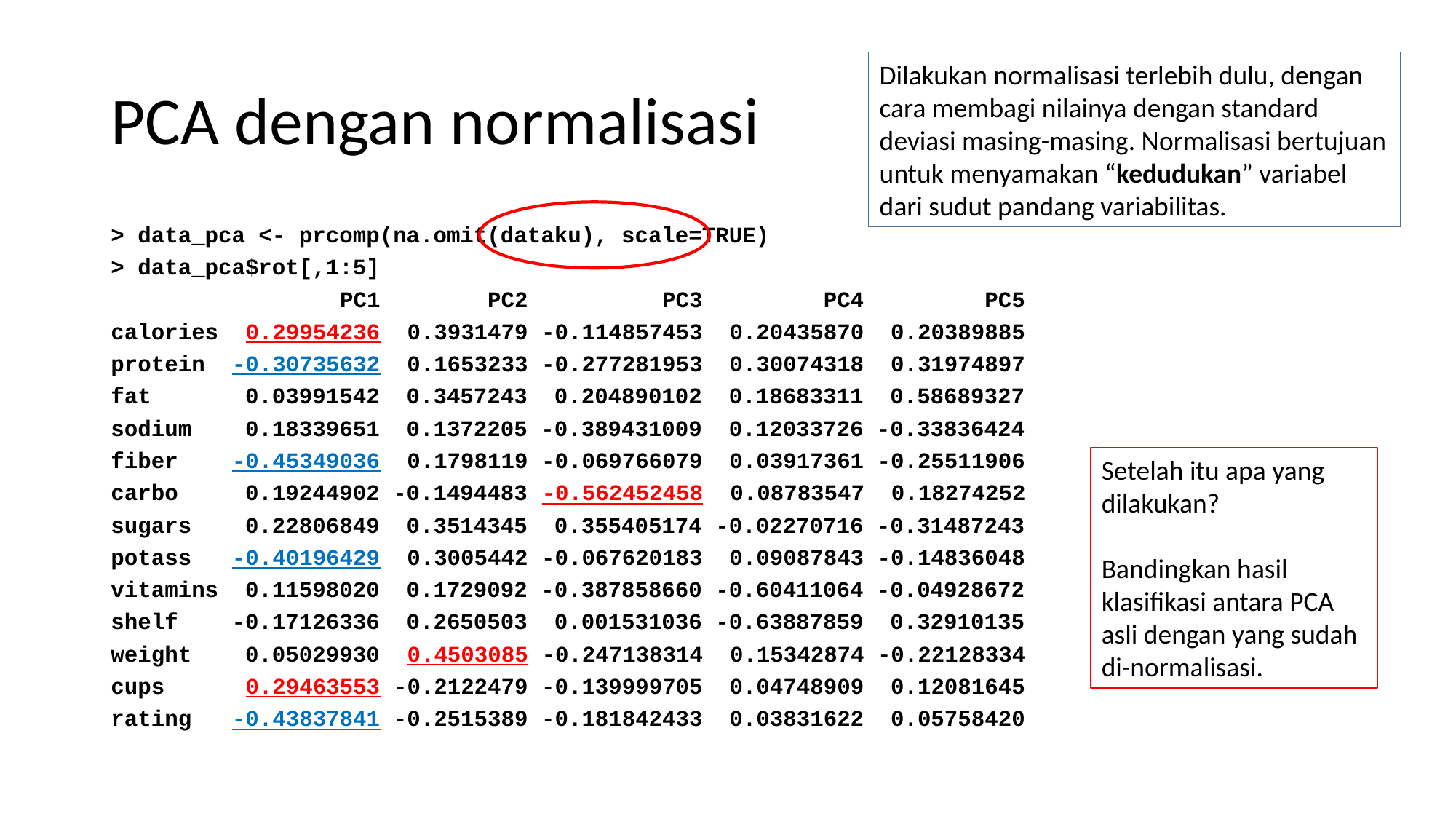

# PCA dengan normalisasi
Dilakukan normalisasi terlebih dulu, dengan cara membagi nilainya dengan standard deviasi masing-masing. Normalisasi bertujuan untuk menyamakan “kedudukan” variabel dari sudut pandang variabilitas.

> data_pca <- prcomp(na.omit(dataku), scale=TRUE)
> data_pca$rot[,1:5]
                 PC1        PC2          PC3         PC4         PC5
calories  0.29954236  0.3931479 -0.114857453  0.20435870  0.20389885
protein  -0.30735632  0.1653233 -0.277281953  0.30074318  0.31974897
fat       0.03991542  0.3457243  0.204890102  0.18683311  0.58689327
sodium    0.18339651  0.1372205 -0.389431009  0.12033726 -0.33836424
fiber    -0.45349036  0.1798119 -0.069766079  0.03917361 -0.25511906
carbo     0.19244902 -0.1494483 -0.562452458  0.08783547  0.18274252
sugars    0.22806849  0.3514345  0.355405174 -0.02270716 -0.31487243
potass   -0.40196429  0.3005442 -0.067620183  0.09087843 -0.14836048
vitamins  0.11598020  0.1729092 -0.387858660 -0.60411064 -0.04928672
shelf    -0.17126336  0.2650503  0.001531036 -0.63887859  0.32910135
weight    0.05029930  0.4503085 -0.247138314  0.15342874 -0.22128334
cups      0.29463553 -0.2122479 -0.139999705  0.04748909  0.12081645
rating   -0.43837841 -0.2515389 -0.181842433  0.03831622  0.05758420
Setelah itu apa yang dilakukan?

Bandingkan hasil klasifikasi antara PCA asli dengan yang sudah di-normalisasi.